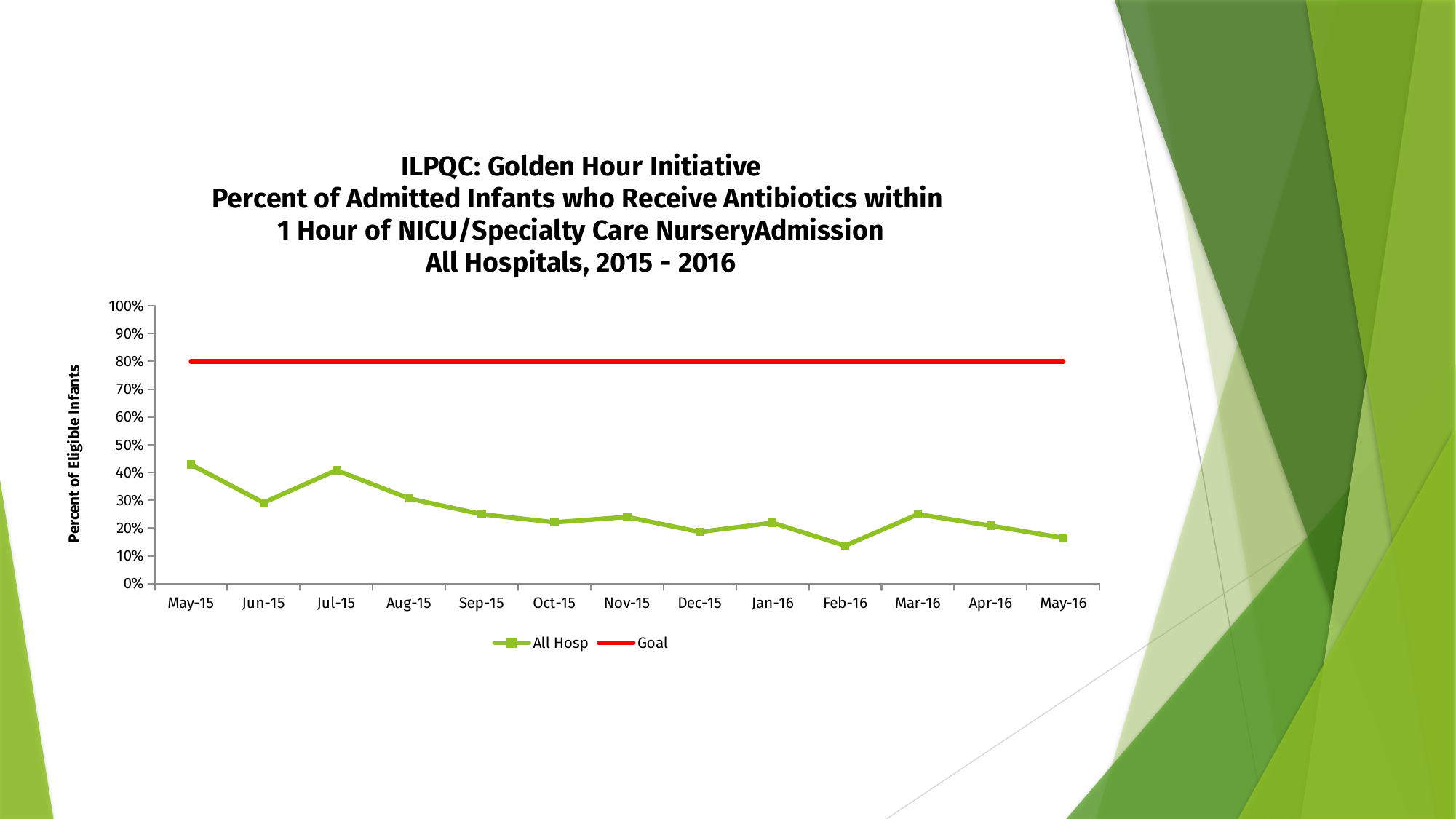

### Chart: ILPQC: Golden Hour Initiative
Percent of Admitted Infants who Receive Antibiotics within
1 Hour of NICU/Specialty Care NurseryAdmission
All Hospitals, 2015 - 2016

| Category | All Hosp | Goal |
|---|---|---|
| May-15 | 0.428571428571429 | 0.8 |
| Jun-15 | 0.291666666666667 | 0.8 |
| Jul-15 | 0.408333333333333 | 0.8 |
| Aug-15 | 0.306666666666667 | 0.8 |
| Sep-15 | 0.25 | 0.8 |
| Oct-15 | 0.22093023255814 | 0.8 |
| Nov-15 | 0.24025974025974 | 0.8 |
| Dec-15 | 0.186335403726708 | 0.8 |
| Jan-16 | 0.219354838709677 | 0.8 |
| Feb-16 | 0.136690647482014 | 0.8 |
| Mar-16 | 0.25 | 0.8 |
| Apr-16 | 0.208791208791209 | 0.8 |
| May-16 | 0.164705882352941 | 0.8 |